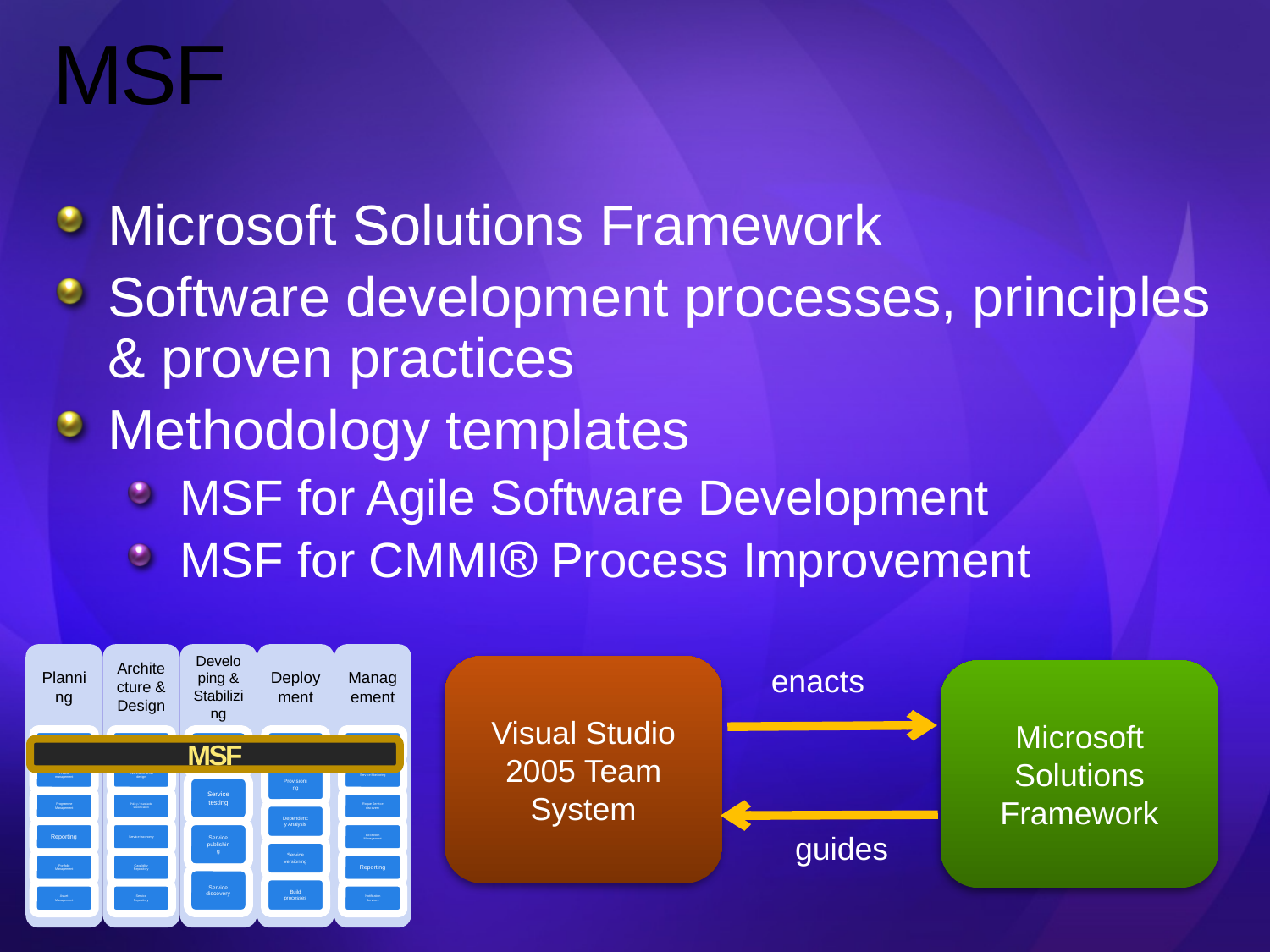

# MSF
Microsoft Solutions Framework
Software development processes, principles & proven practices
Methodology templates
MSF for Agile Software Development
MSF for CMMI® Process Improvement
Planning
Project management
Programme Management
Architecture & Design
Service design
Developing & Stabilizing
Service development
Deployment
Management
Reporting
Portfolio Management
Event & Schema design
Capability Assessment
Policy / standards specification
Service testing
Service publishing
Dependency Analysis
SLA enforcement
Service discovery
Service Monitoring
Rogue Service discovery
Exception Management
Service taxonomy
Reporting
Notification Services
Provisioning
Stage Management
Service versioning
Build processes
Asset Management
Capability Repository
Service Repository
enacts
Visual Studio 2005 Team System
Microsoft Solutions Framework
MSF
guides